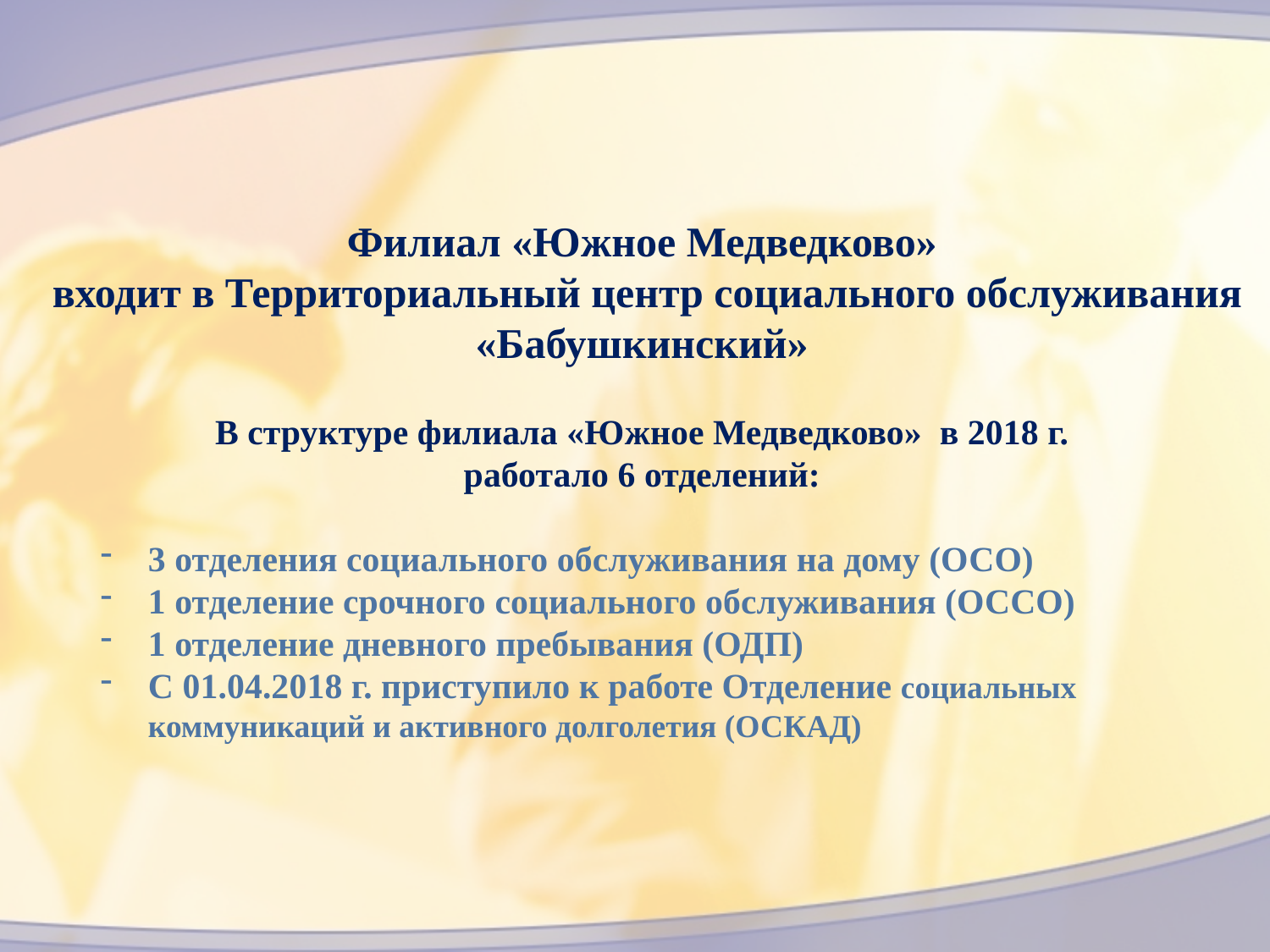

Филиал «Южное Медведково»
 входит в Территориальный центр социального обслуживания «Бабушкинский»

В структуре филиала «Южное Медведково»  в 2018 г.
работало 6 отделений:

3 отделения социального обслуживания на дому (ОСО)
1 отделение срочного социального обслуживания (ОССО)
1 отделение дневного пребывания (ОДП)
С 01.04.2018 г. приступило к работе Отделение социальных коммуникаций и активного долголетия (ОСКАД)